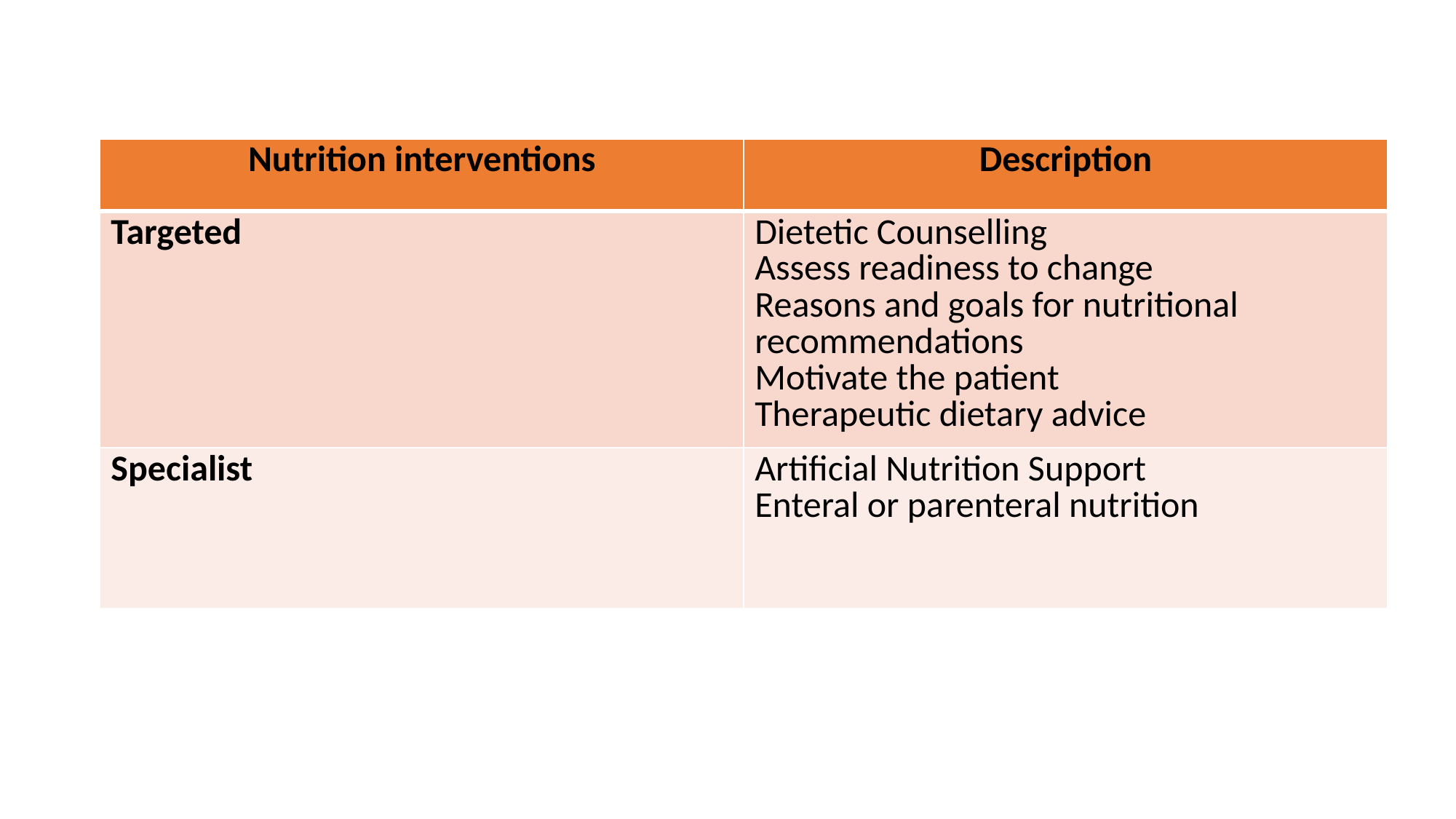

| Nutrition interventions | Description |
| --- | --- |
| Targeted | Dietetic Counselling Assess readiness to change Reasons and goals for nutritional recommendations Motivate the patient Therapeutic dietary advice |
| Specialist | Artificial Nutrition Support Enteral or parenteral nutrition |